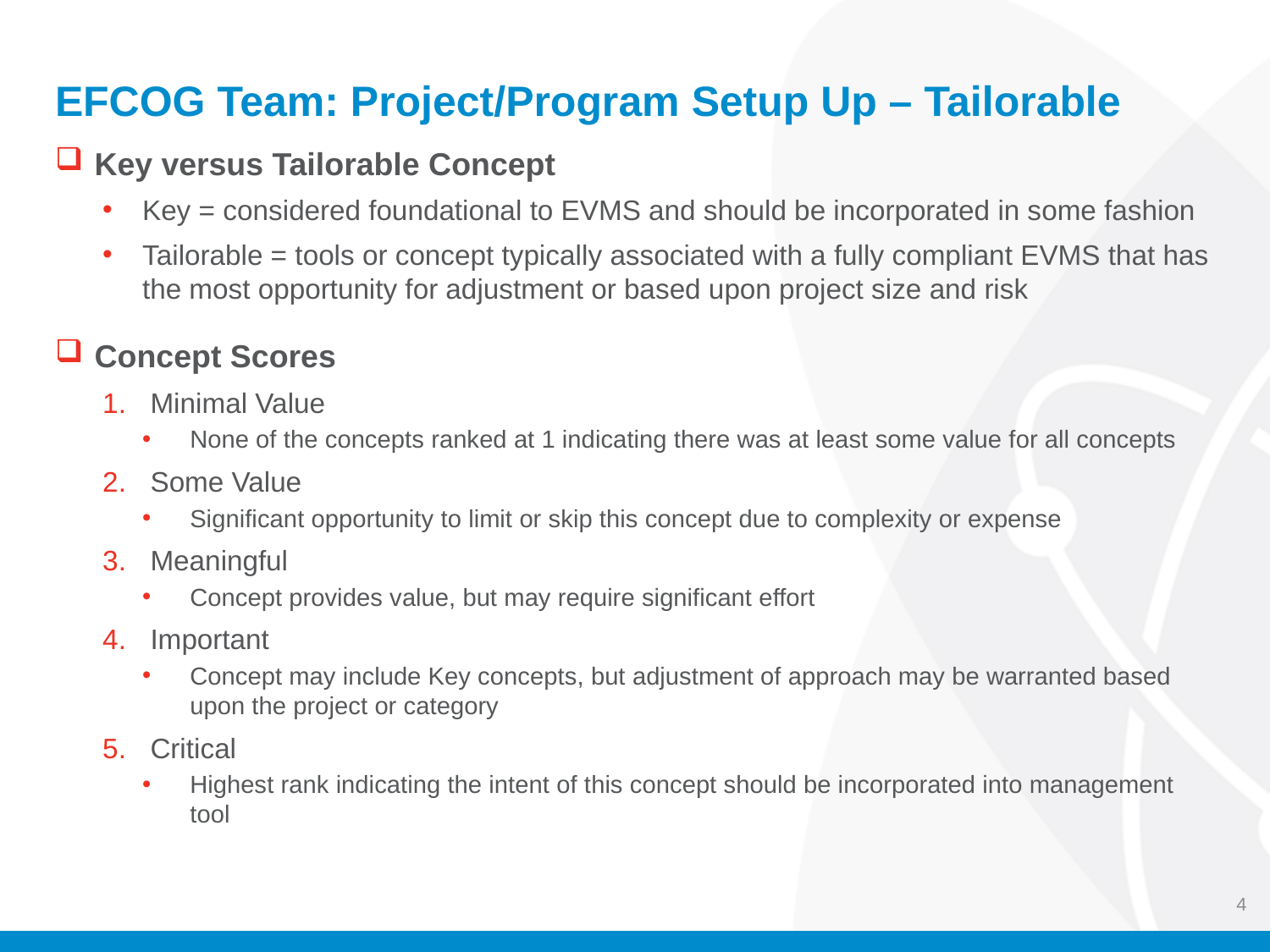

# EFCOG Team: Project/Program Setup Up – Tailorable
Key versus Tailorable Concept
Key = considered foundational to EVMS and should be incorporated in some fashion
Tailorable = tools or concept typically associated with a fully compliant EVMS that has the most opportunity for adjustment or based upon project size and risk
Concept Scores
Minimal Value
None of the concepts ranked at 1 indicating there was at least some value for all concepts
Some Value
Significant opportunity to limit or skip this concept due to complexity or expense
Meaningful
Concept provides value, but may require significant effort
Important
Concept may include Key concepts, but adjustment of approach may be warranted based upon the project or category
Critical
Highest rank indicating the intent of this concept should be incorporated into management tool
4